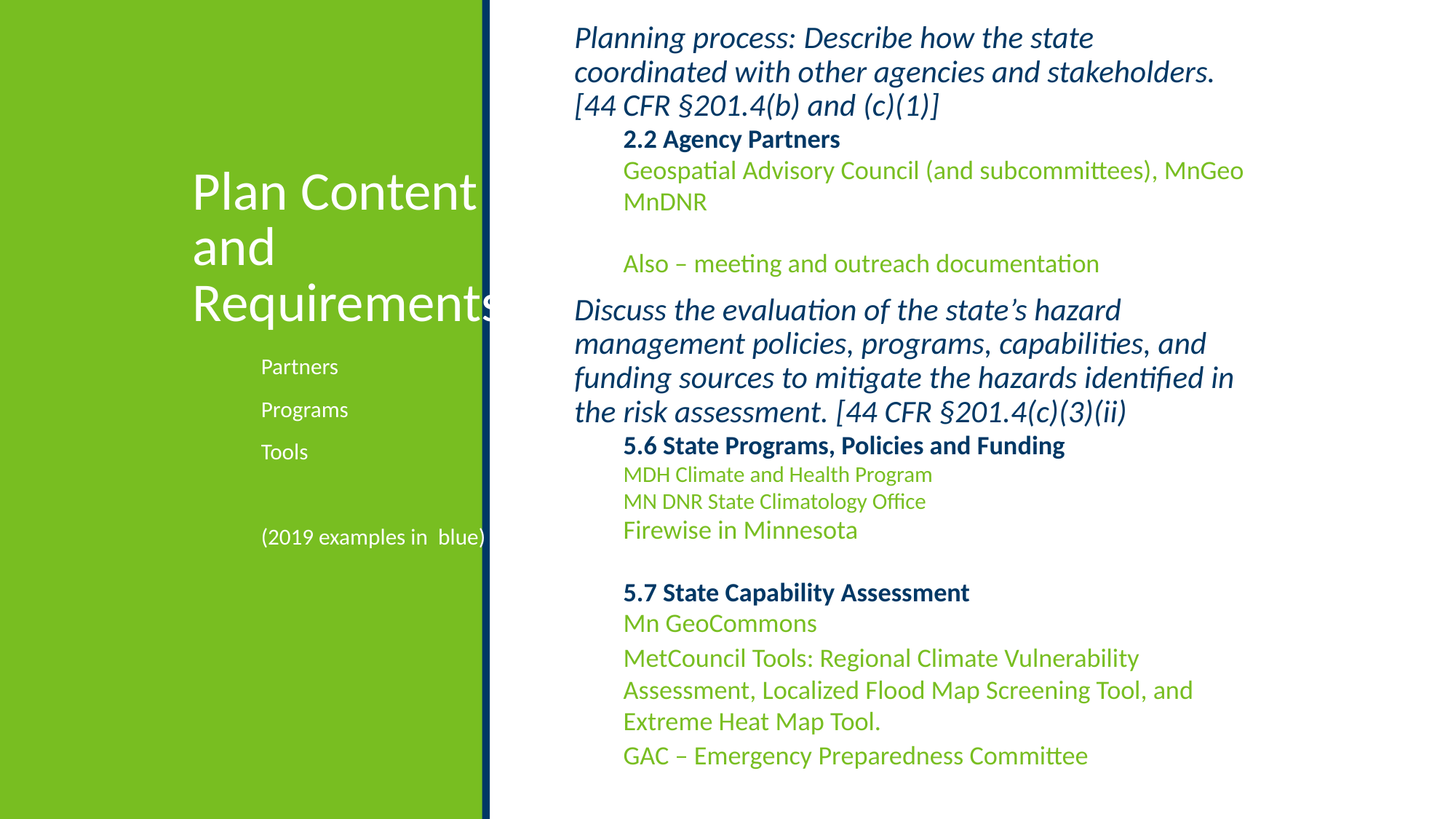

Planning process: Describe how the state coordinated with other agencies and stakeholders. [44 CFR §201.4(b) and (c)(1)]
2.2 Agency Partners
Geospatial Advisory Council (and subcommittees), MnGeo
MnDNR

Also – meeting and outreach documentation
Discuss the evaluation of the state’s hazard management policies, programs, capabilities, and funding sources to mitigate the hazards identified in the risk assessment. [44 CFR §201.4(c)(3)(ii)
5.6 State Programs, Policies and Funding
MDH Climate and Health Program
MN DNR State Climatology Office
Firewise in Minnesota

5.7 State Capability Assessment
Mn GeoCommons
MetCouncil Tools: Regional Climate Vulnerability Assessment, Localized Flood Map Screening Tool, and Extreme Heat Map Tool.
GAC – Emergency Preparedness Committee

# Plan Content and Requirements:
Partners
Programs
Tools

(2019 examples in  blue)